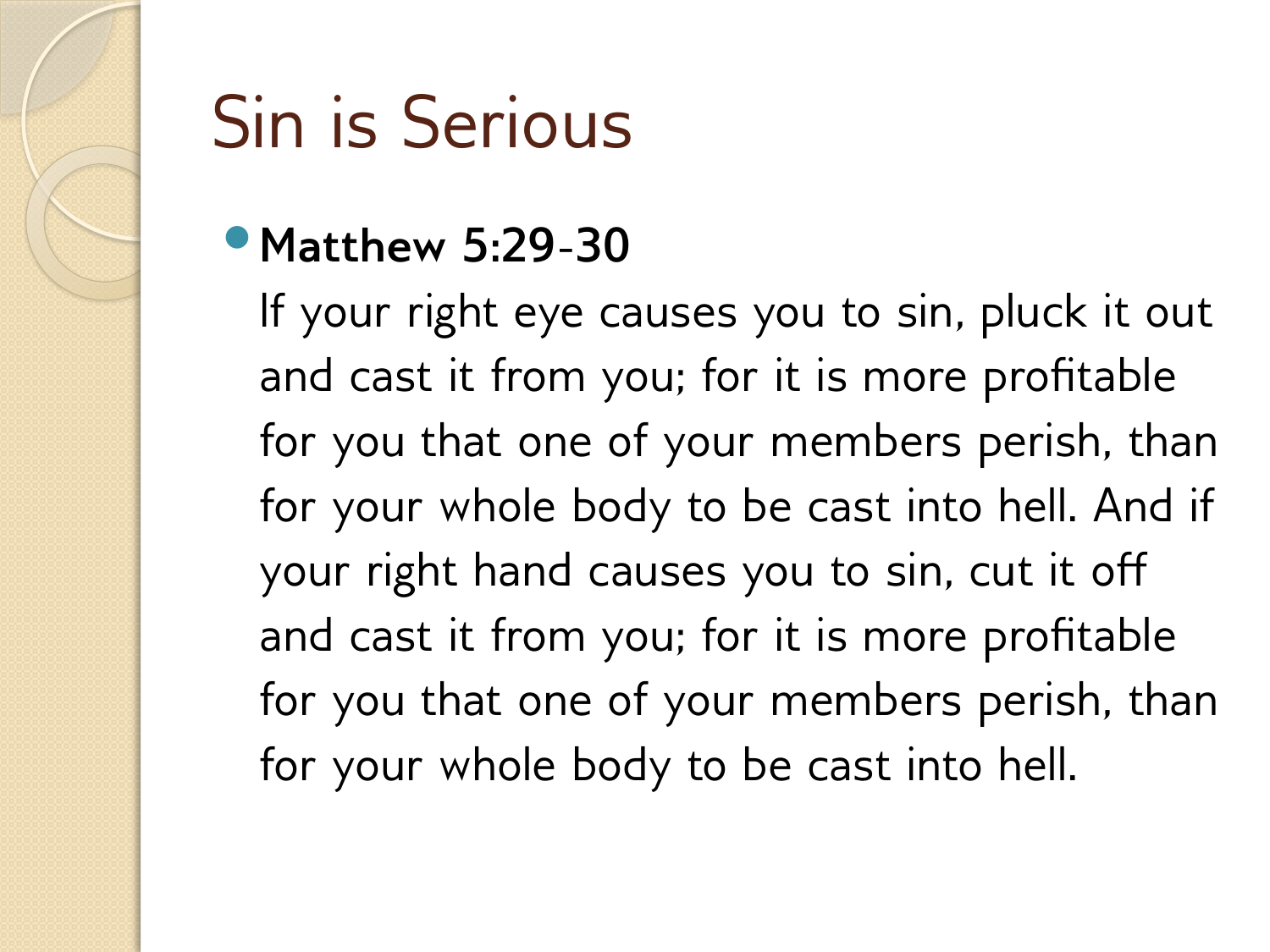

# Sin is Serious
Matthew 5:29-30
If your right eye causes you to sin, pluck it out and cast it from you; for it is more profitable for you that one of your members perish, than for your whole body to be cast into hell. And if your right hand causes you to sin, cut it off and cast it from you; for it is more profitable for you that one of your members perish, than for your whole body to be cast into hell.